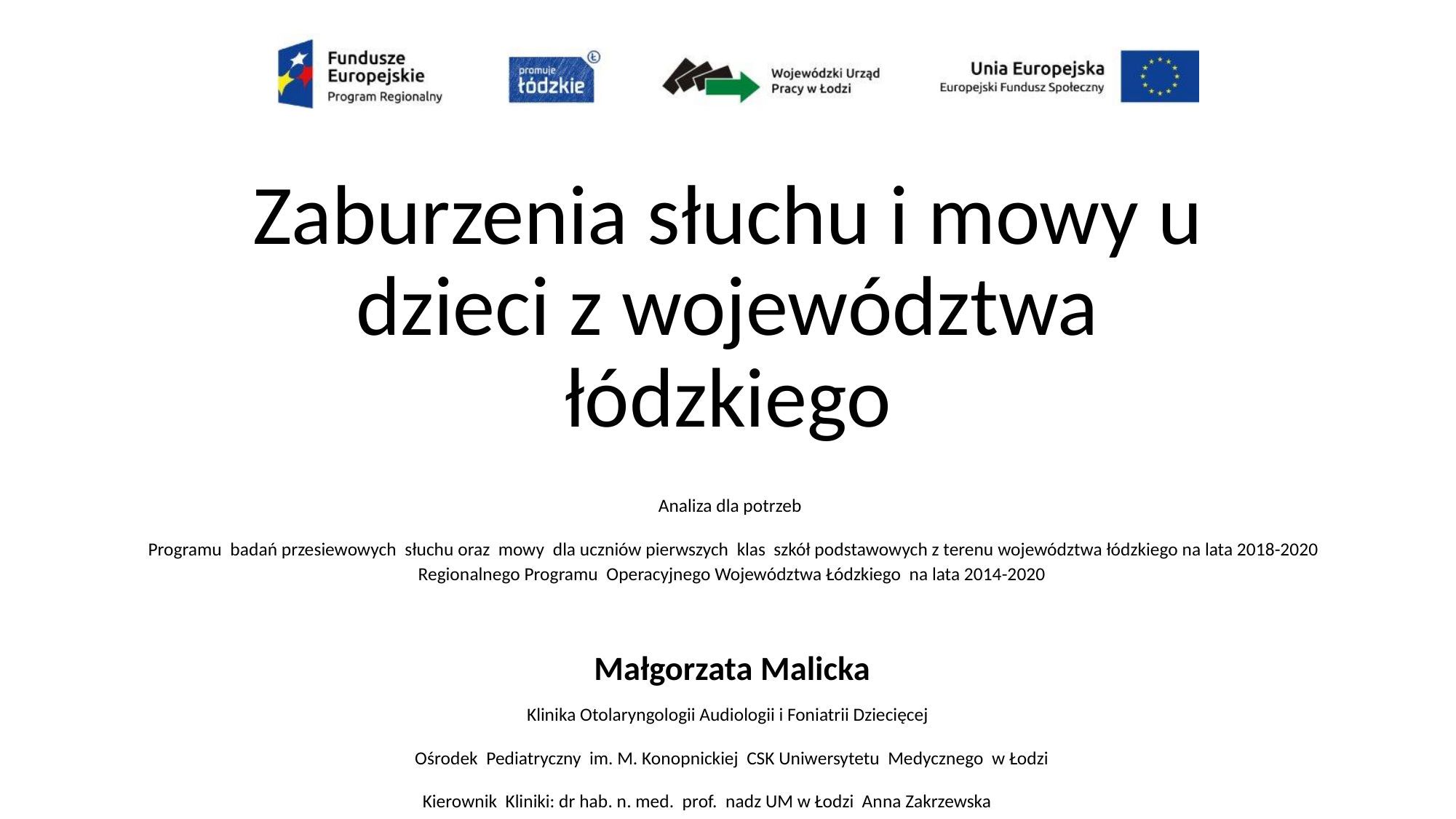

# Zaburzenia słuchu i mowy u dzieci z województwa łódzkiego
Analiza dla potrzeb
 Programu  badań przesiewowych  słuchu oraz  mowy  dla uczniów pierwszych  klas  szkół podstawowych z terenu województwa łódzkiego na lata 2018-2020
Regionalnego Programu  Operacyjnego Województwa Łódzkiego  na lata 2014-2020

Małgorzata Malicka
Klinika Otolaryngologii Audiologii i Foniatrii Dziecięcej
Ośrodek  Pediatryczny  im. M. Konopnickiej  CSK Uniwersytetu  Medycznego  w Łodzi
Kierownik  Kliniki: dr hab. n. med.  prof.  nadz UM w Łodzi  Anna Zakrzewska